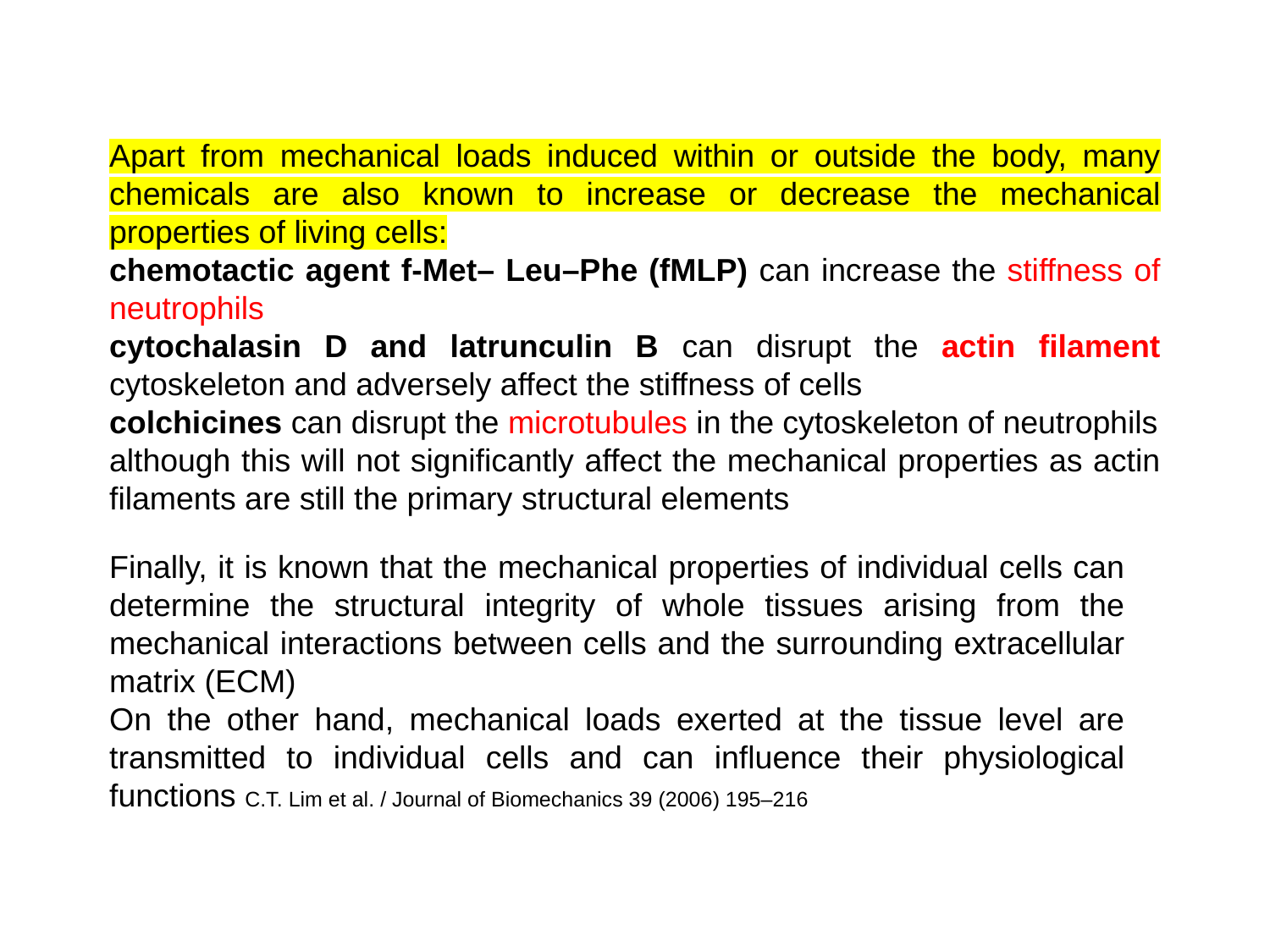

Apart from mechanical loads induced within or outside the body, many chemicals are also known to increase or decrease the mechanical properties of living cells:
chemotactic agent f-Met– Leu–Phe (fMLP) can increase the stiffness of neutrophils
cytochalasin D and latrunculin B can disrupt the actin filament cytoskeleton and adversely affect the stiffness of cells
colchicines can disrupt the microtubules in the cytoskeleton of neutrophils
although this will not significantly affect the mechanical properties as actin filaments are still the primary structural elements
Finally, it is known that the mechanical properties of individual cells can determine the structural integrity of whole tissues arising from the mechanical interactions between cells and the surrounding extracellular matrix (ECM)
On the other hand, mechanical loads exerted at the tissue level are transmitted to individual cells and can influence their physiological functions C.T. Lim et al. / Journal of Biomechanics 39 (2006) 195–216